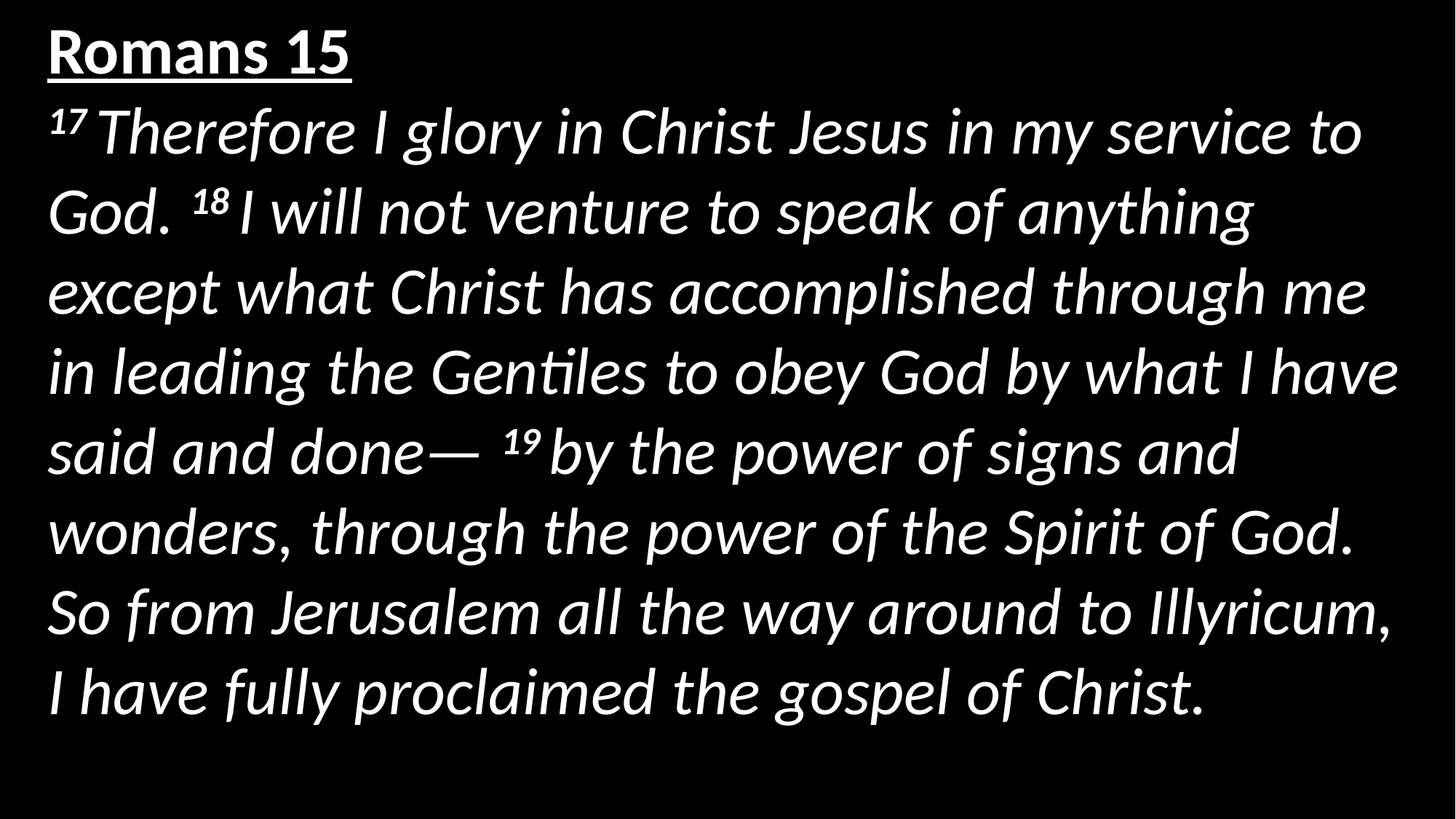

Romans 15
17 Therefore I glory in Christ Jesus in my service to God. 18 I will not venture to speak of anything except what Christ has accomplished through me in leading the Gentiles to obey God by what I have said and done— 19 by the power of signs and wonders, through the power of the Spirit of God.
So from Jerusalem all the way around to Illyricum, I have fully proclaimed the gospel of Christ.